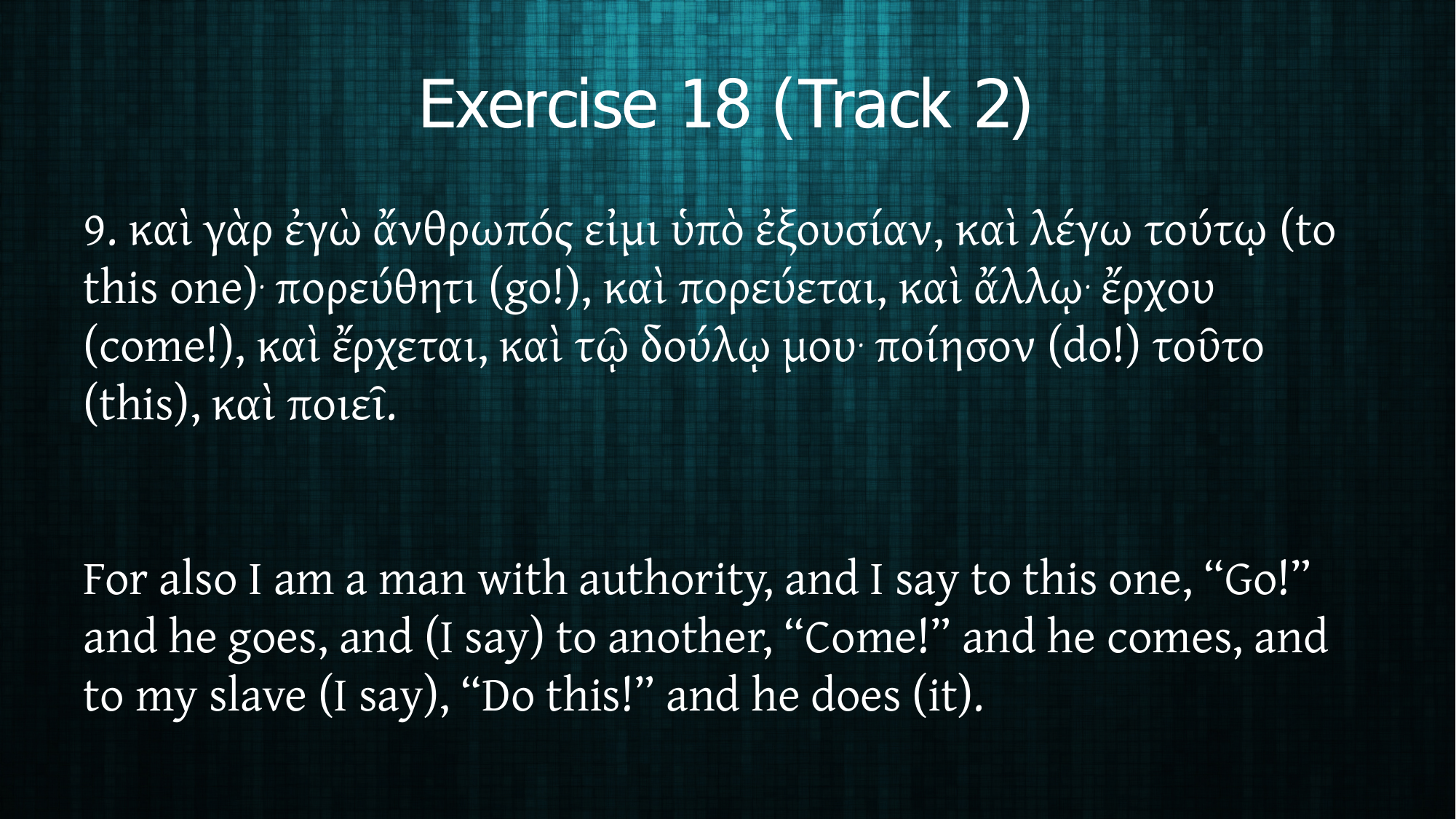

# Exercise 18 (Track 2)
9. καὶ γὰρ ἐγὼ ἄνθρωπός εἰμι ὑπὸ ἐξουσίαν, καὶ λέγω τούτῳ (to this one). πορεύθητι (go!), καὶ πορεύεται, καὶ ἄλλῳ. ἔρχου (come!), καὶ ἔρχεται, καὶ τῷ δούλῳ μου. ποίησον (do!) τοῦτο (this), καὶ ποιεῖ.

For also I am a man with authority, and I say to this one, “Go!” and he goes, and (I say) to another, “Come!” and he comes, and to my slave (I say), “Do this!” and he does (it).